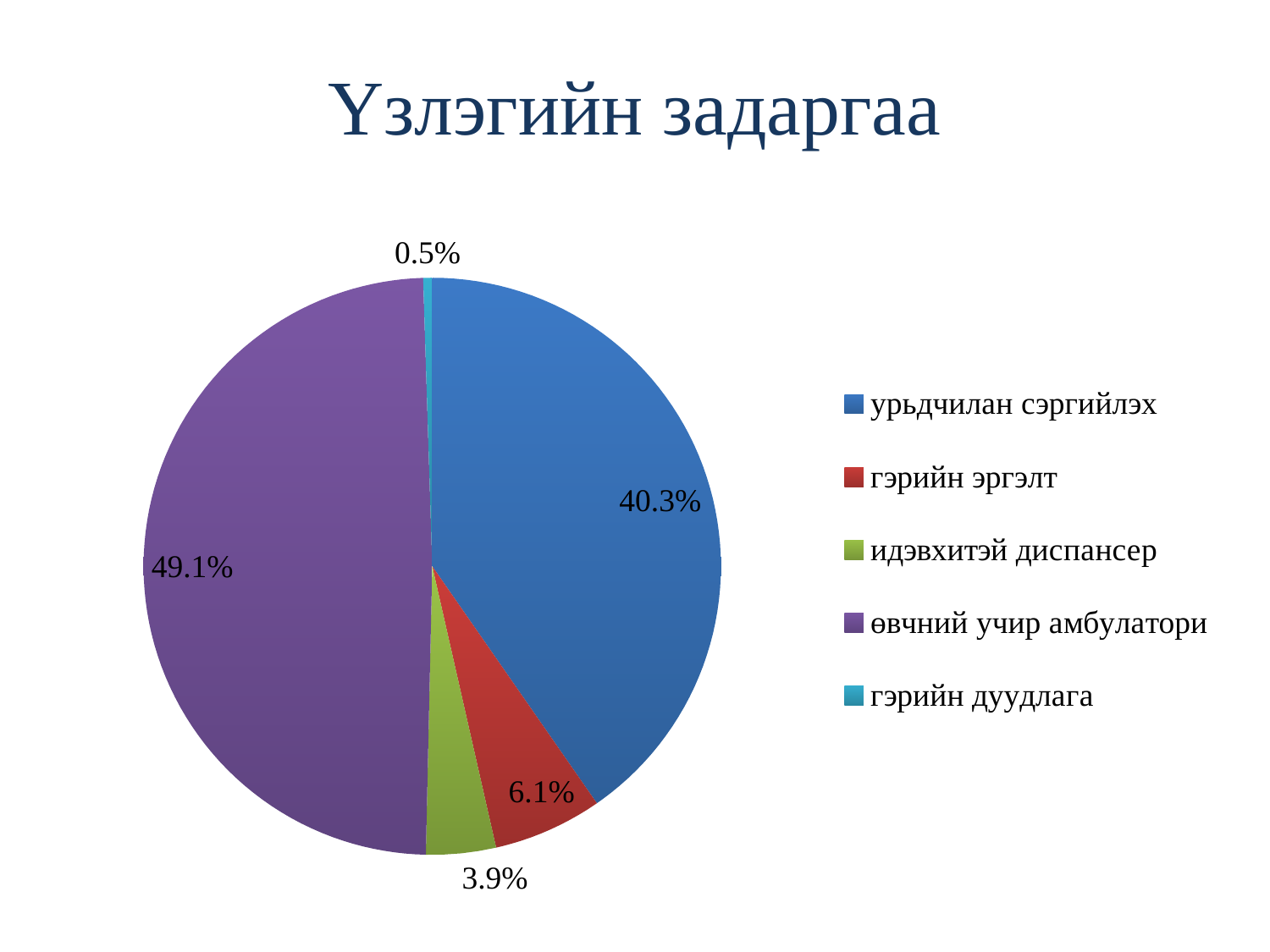

# Үзлэгийн задаргаа

### Chart

| Category |
|---|

### Chart

| Category | 2022.05 |
|---|---|
| урьдчилан сэргийлэх  | 0.403 |
| гэрийн эргэлт | 0.06100000000000002 |
| идэвхитэй диспансер | 0.039000000000000014 |
| өвчний учир амбулатори | 0.49100000000000016 |
| гэрийн дуудлага | 0.005000000000000002 |